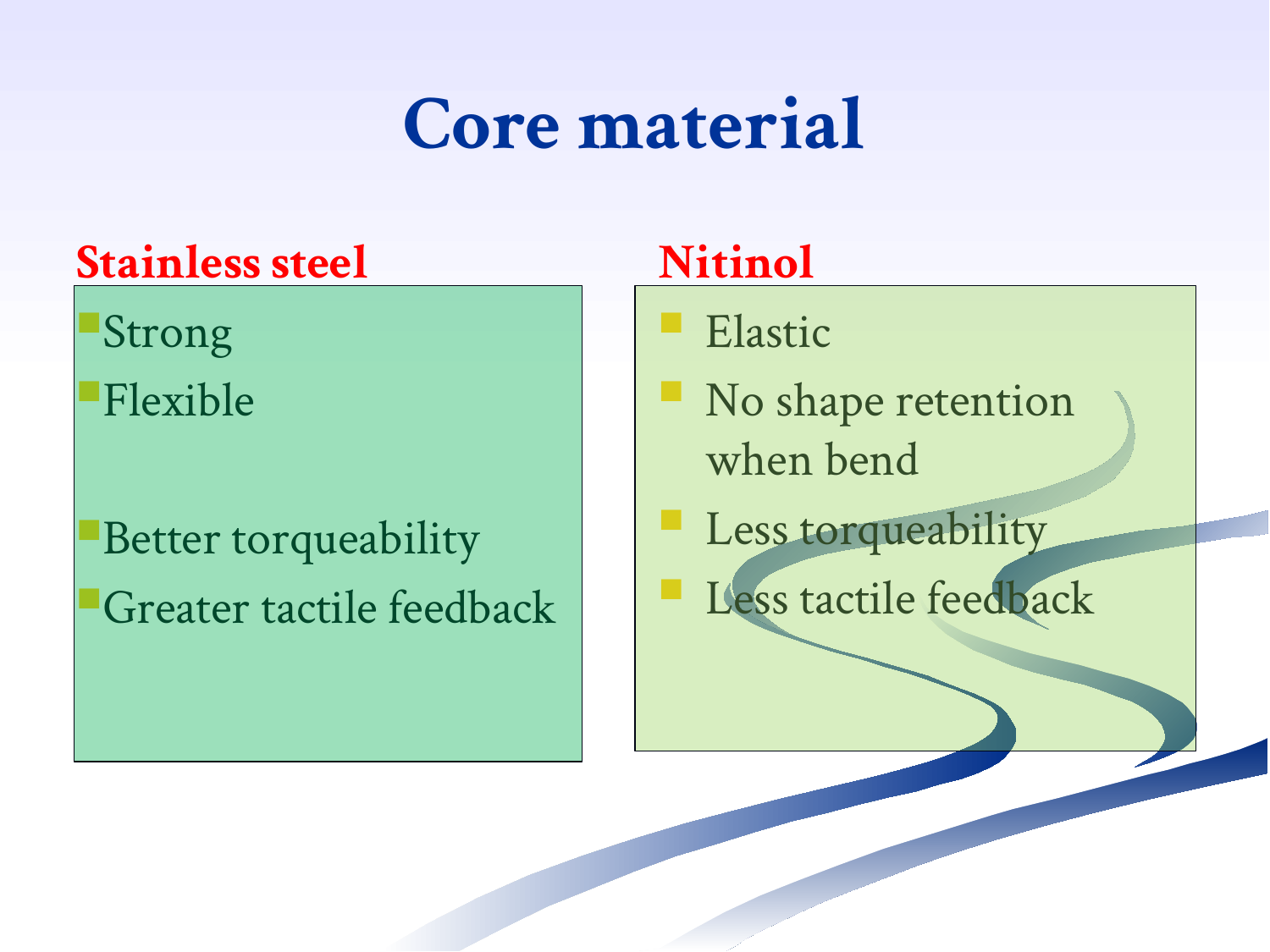

# Core material
Stainless steel
Strong
Flexible

Better torqueability
Greater tactile feedback

Nitinol
Elastic
No shape retention when bend
Less torqueability
Less tactile feedback